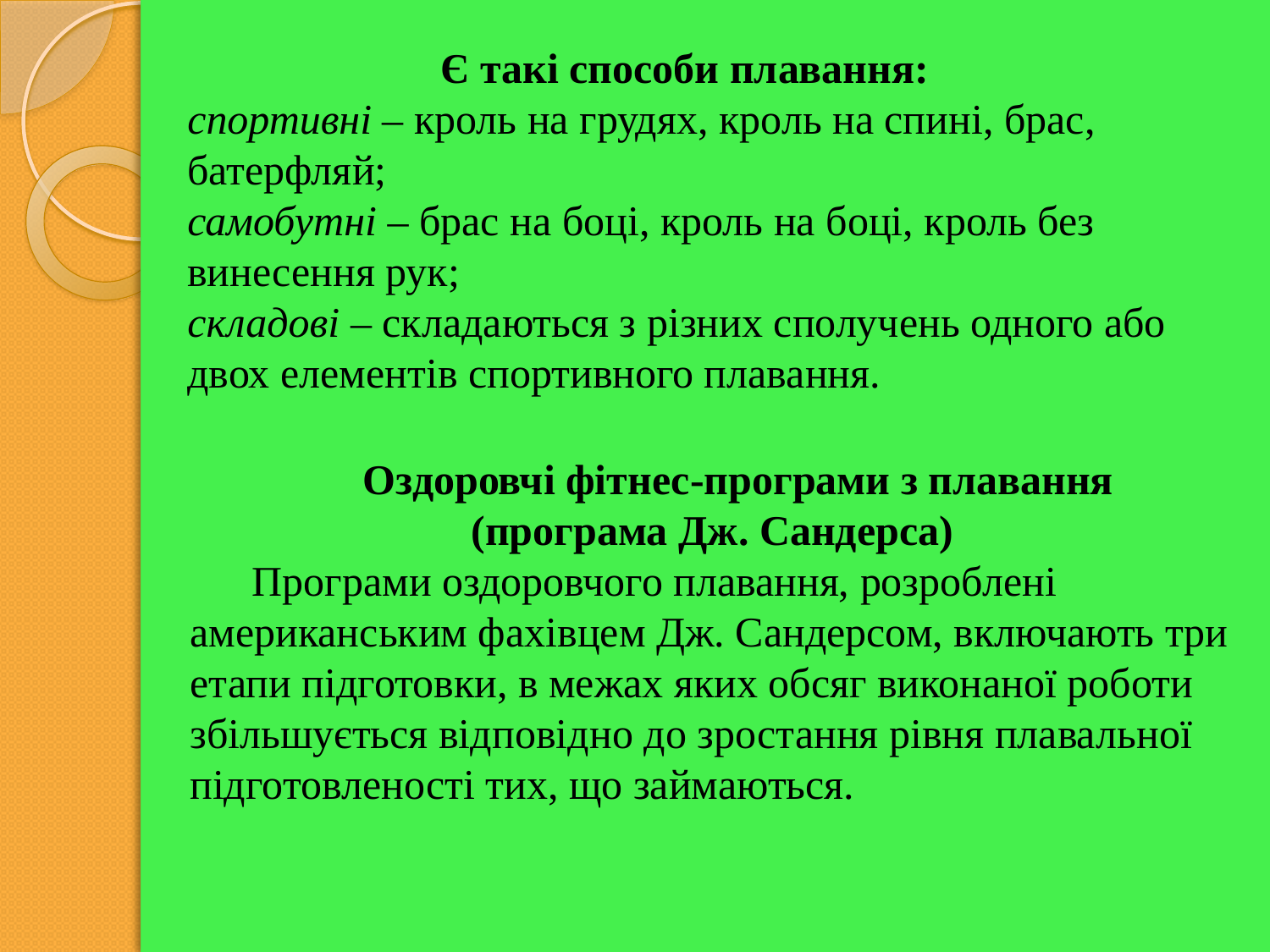

Є такі способи плавання:
спортивні – кроль на грудях, кроль на спині, брас, батерфляй;
самобутні – брас на боці, кроль на боці, кроль без винесення рук;
складові – складаються з різних сполучень одного або двох елементів спортивного плавання.
Оздоровчі фітнес-програми з плавання
(програма Дж. Сандерса)
Програми оздоровчого плавання, розроблені американ­ським фахівцем Дж. Сандерсом, включають три етапи під­го­товки, в межах яких обсяг виконаної роботи збільшується від­повідно до зростання рівня плавальної підготовленості тих, що займаються.